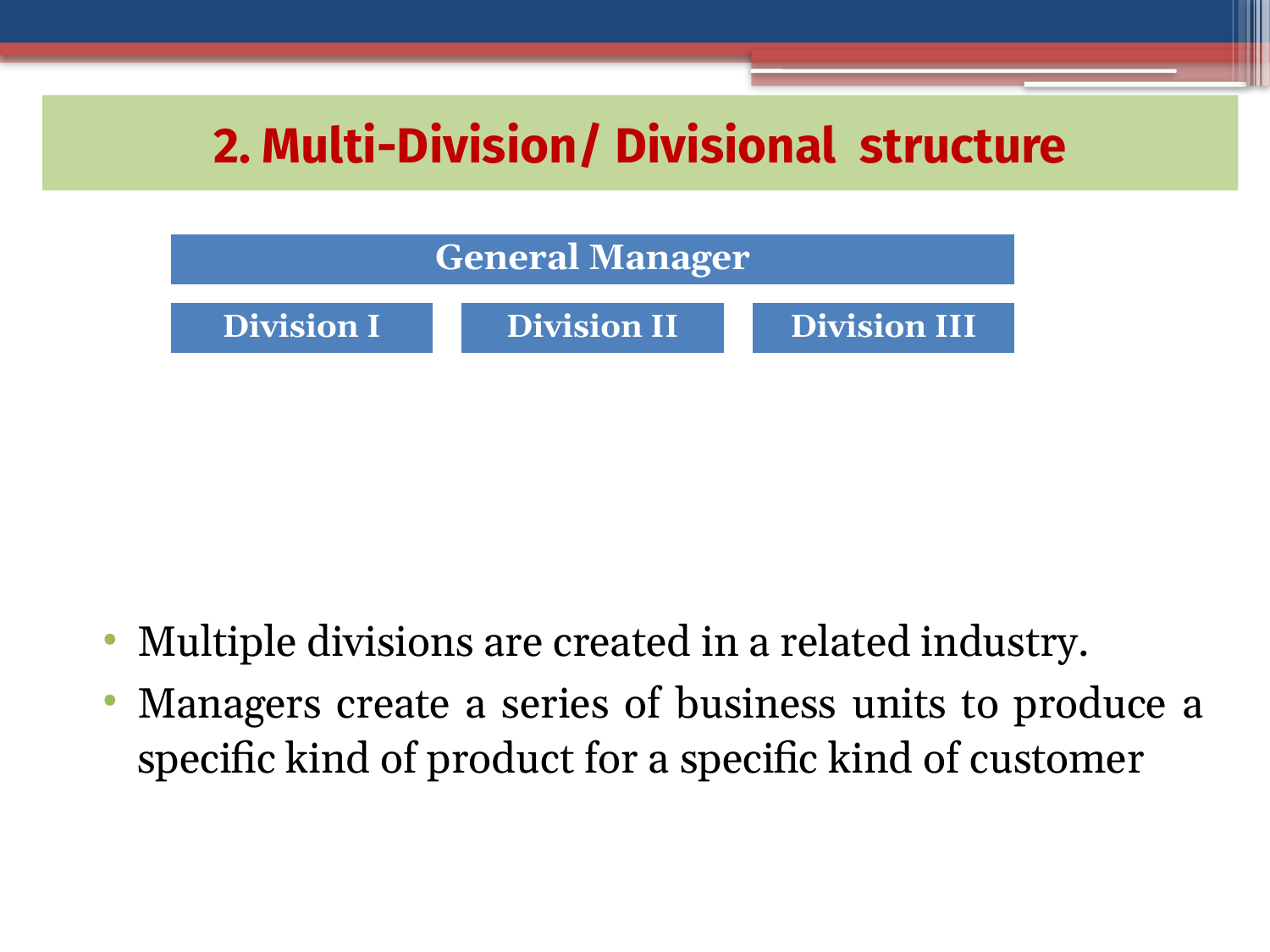

# 2. Multi-Division/ Divisional  structure
General Manager
Division I
Division II
Division III
Multiple divisions are created in a related industry.
Managers create a series of business units to produce a specific kind of product for a specific kind of customer